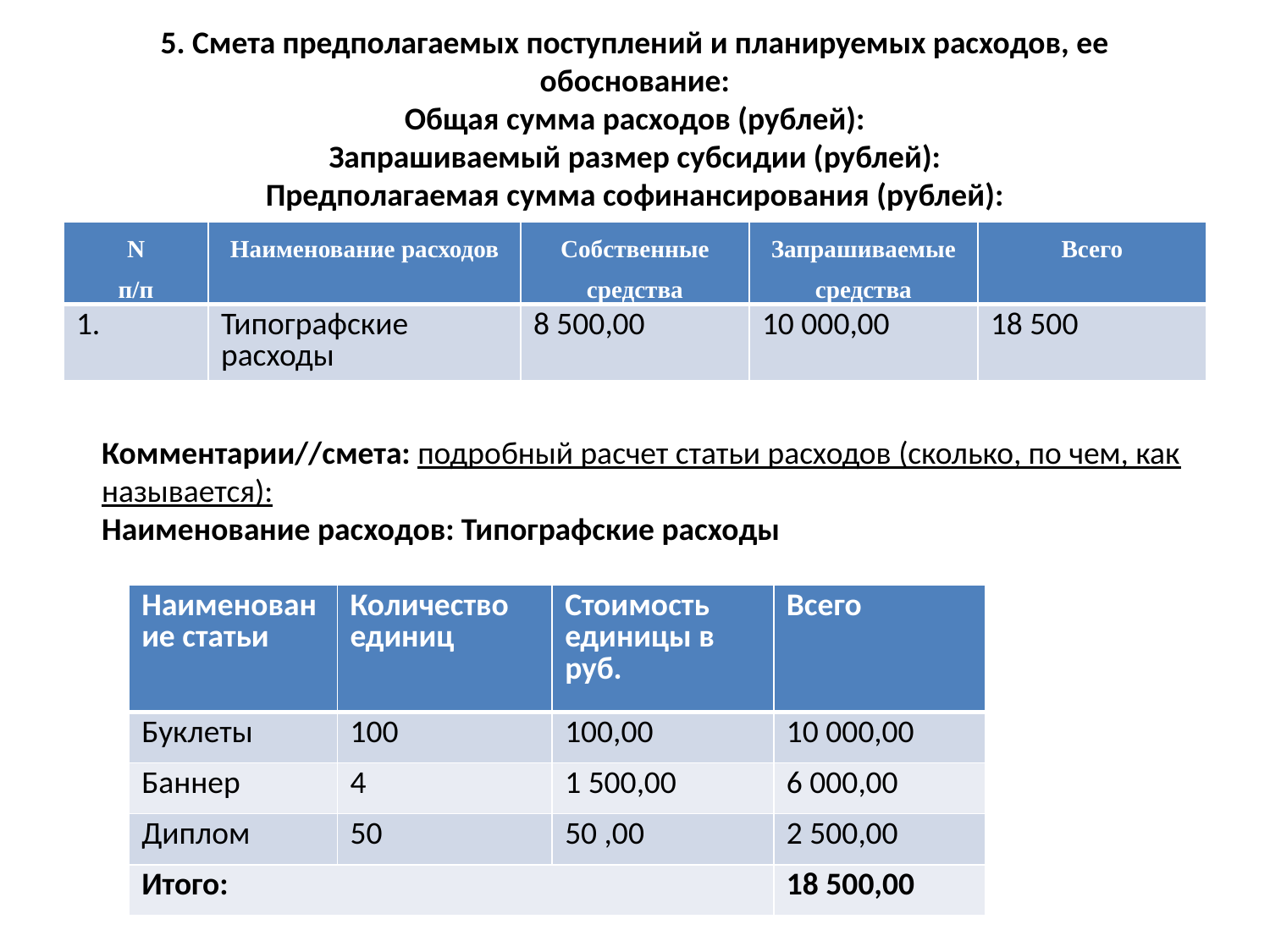

# 5. Смета предполагаемых поступлений и планируемых расходов, ее обоснование: Общая сумма расходов (рублей): Запрашиваемый размер субсидии (рублей): Предполагаемая сумма софинансирования (рублей):
| N п/п | Наименование расходов | Собственные средства | Запрашиваемые средства | Всего |
| --- | --- | --- | --- | --- |
| 1. | Типографские расходы | 8 500,00 | 10 000,00 | 18 500 |
Комментарии//смета: подробный расчет статьи расходов (сколько, по чем, как называется):
Наименование расходов: Типографские расходы
| Наименование статьи | Количество единиц | Стоимость единицы в руб. | Всего |
| --- | --- | --- | --- |
| Буклеты | 100 | 100,00 | 10 000,00 |
| Баннер | 4 | 1 500,00 | 6 000,00 |
| Диплом | 50 | 50 ,00 | 2 500,00 |
| Итого: |  |  | 18 500,00 |